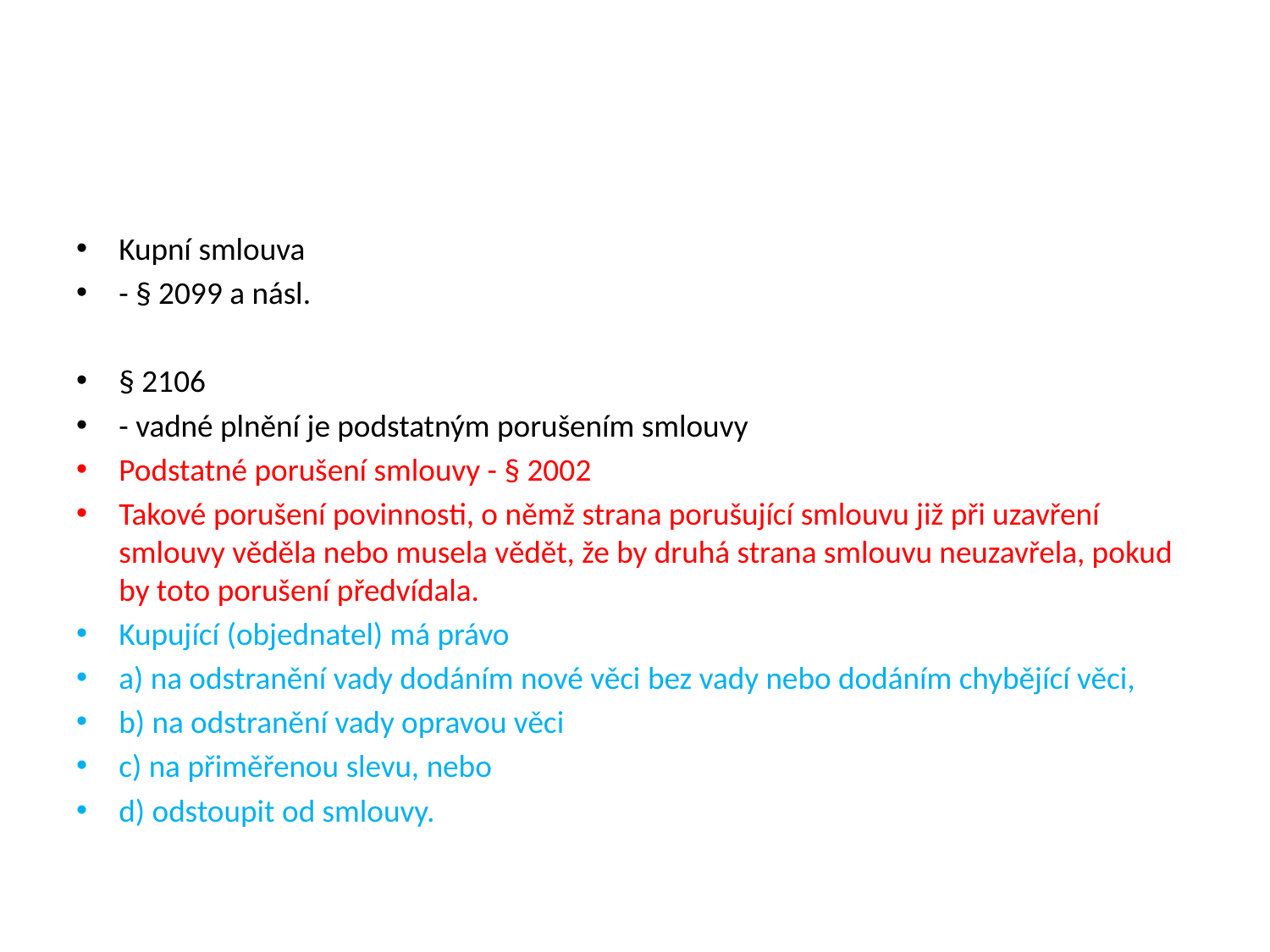

#
Kupní smlouva
- § 2099 a násl.

§ 2106
- vadné plnění je podstatným porušením smlouvy
Podstatné porušení smlouvy - § 2002
Takové porušení povinnosti, o němž strana porušující smlouvu již při uzavření smlouvy věděla nebo musela vědět, že by druhá strana smlouvu neuzavřela, pokud by toto porušení předvídala.
Kupující (objednatel) má právo
a) na odstranění vady dodáním nové věci bez vady nebo dodáním chybějící věci,
b) na odstranění vady opravou věci
c) na přiměřenou slevu, nebo
d) odstoupit od smlouvy.